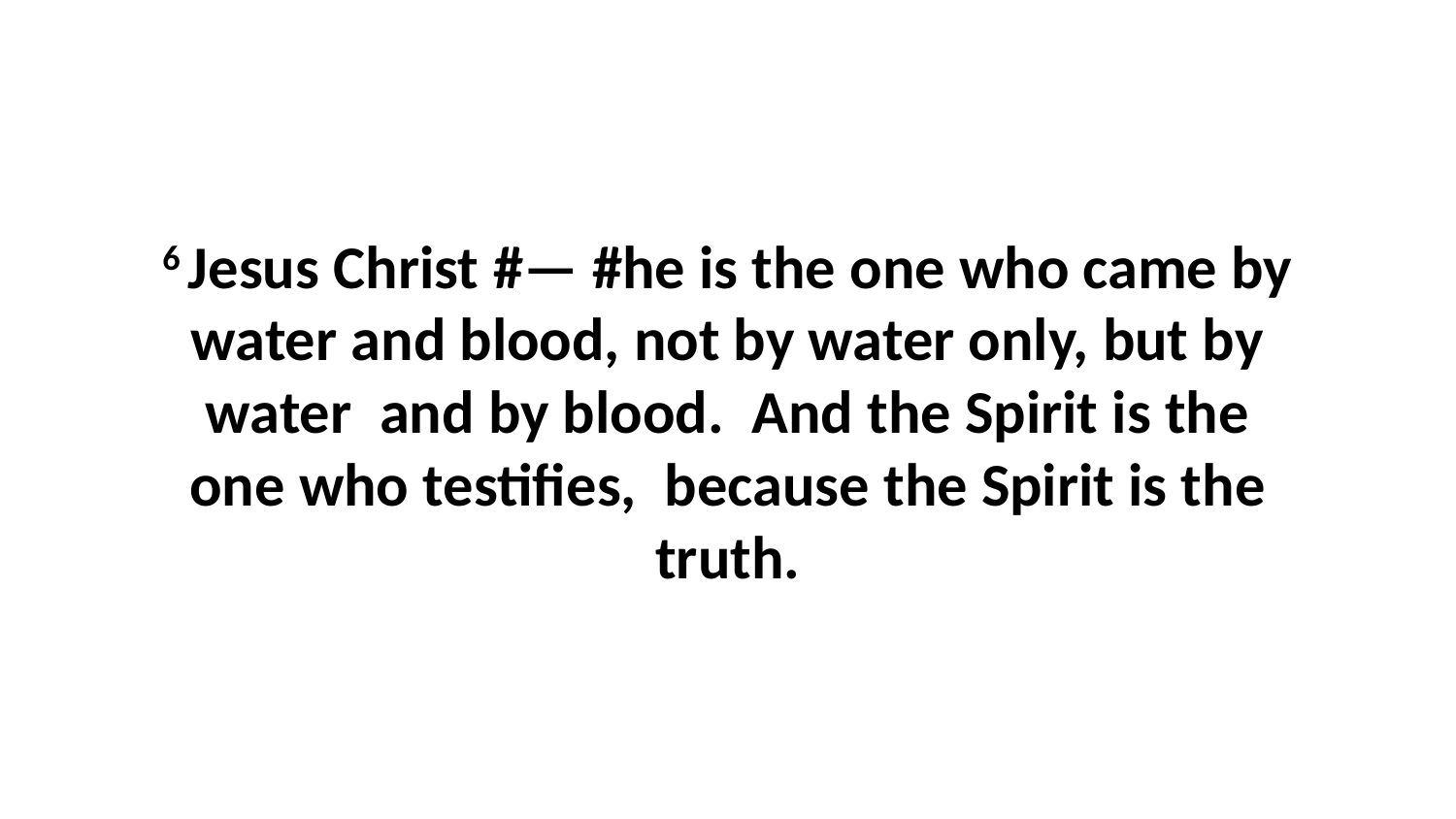

6 Jesus Christ #— #he is the one who came by water and blood, not by water only, but by water  and by blood.  And the Spirit is the one who testifies,  because the Spirit is the truth.